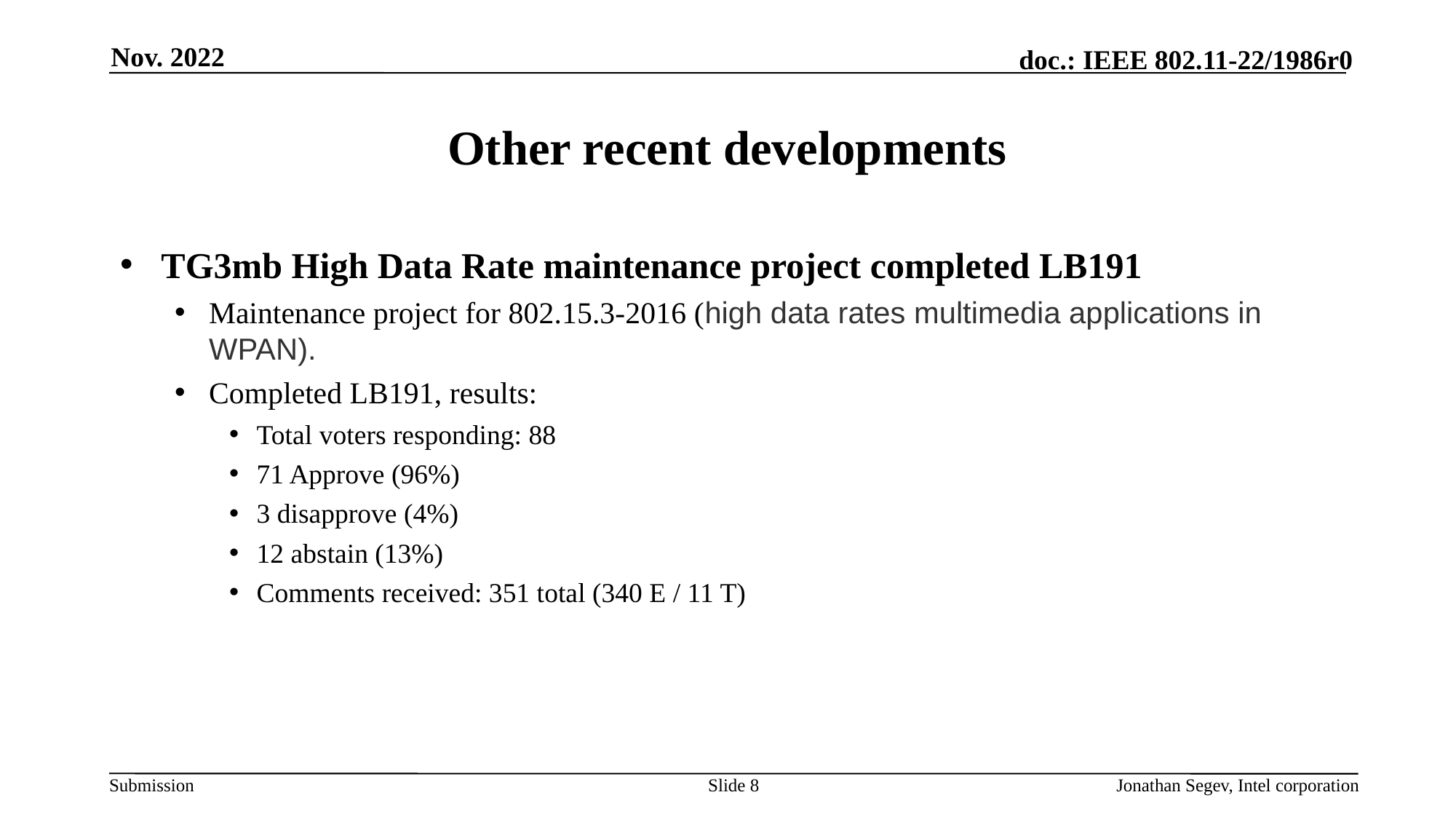

Nov. 2022
# Other recent developments
TG3mb High Data Rate maintenance project completed LB191
Maintenance project for 802.15.3-2016 (high data rates multimedia applications in WPAN).
Completed LB191, results:
Total voters responding: 88
71 Approve (96%)
3 disapprove (4%)
12 abstain (13%)
Comments received: 351 total (340 E / 11 T)

Slide 8
Jonathan Segev, Intel corporation